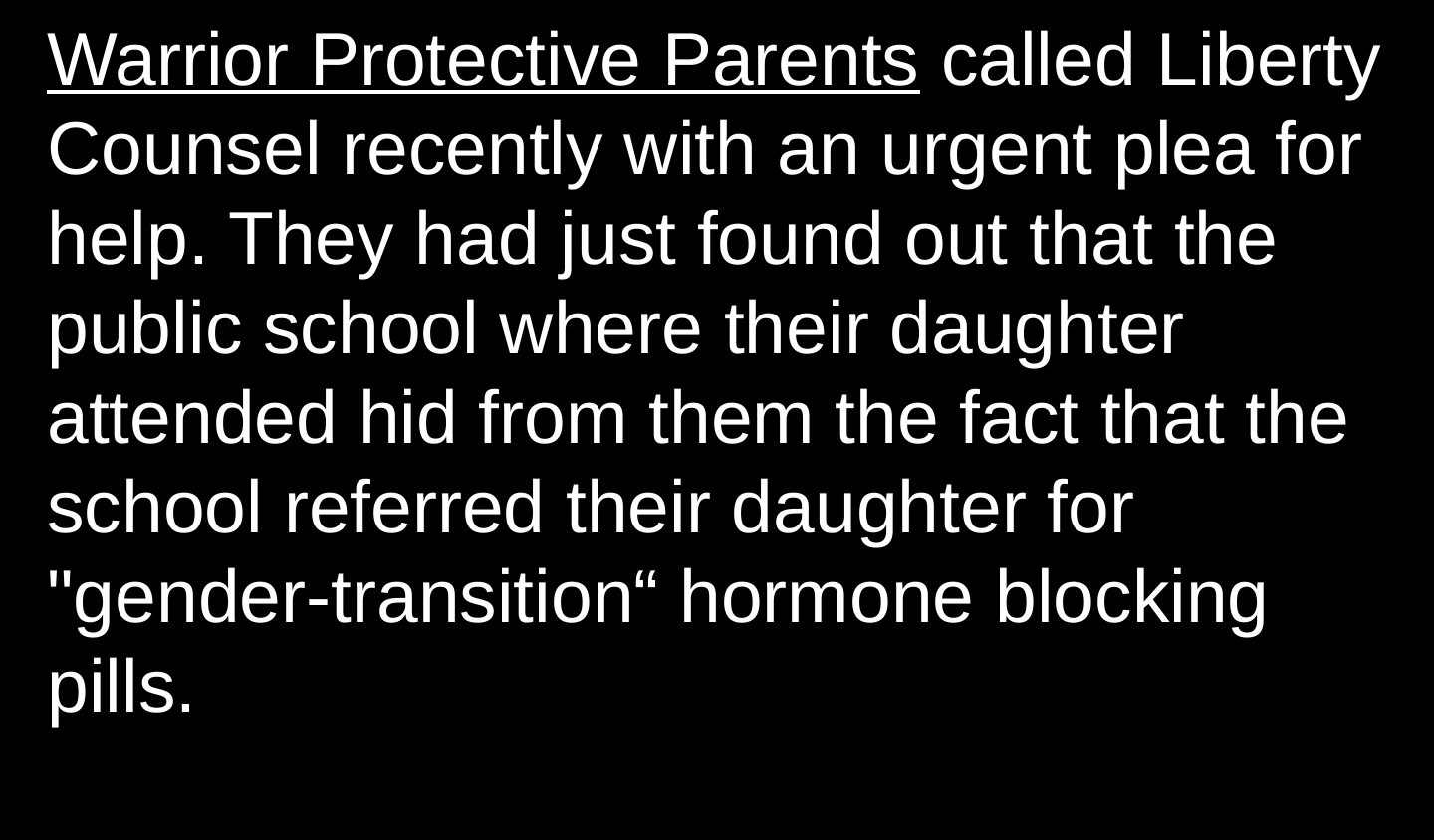

Warrior Protective Parents called Liberty Counsel recently with an urgent plea for help. They had just found out that the public school where their daughter attended hid from them the fact that the school referred their daughter for "gender-transition“ hormone blocking pills.